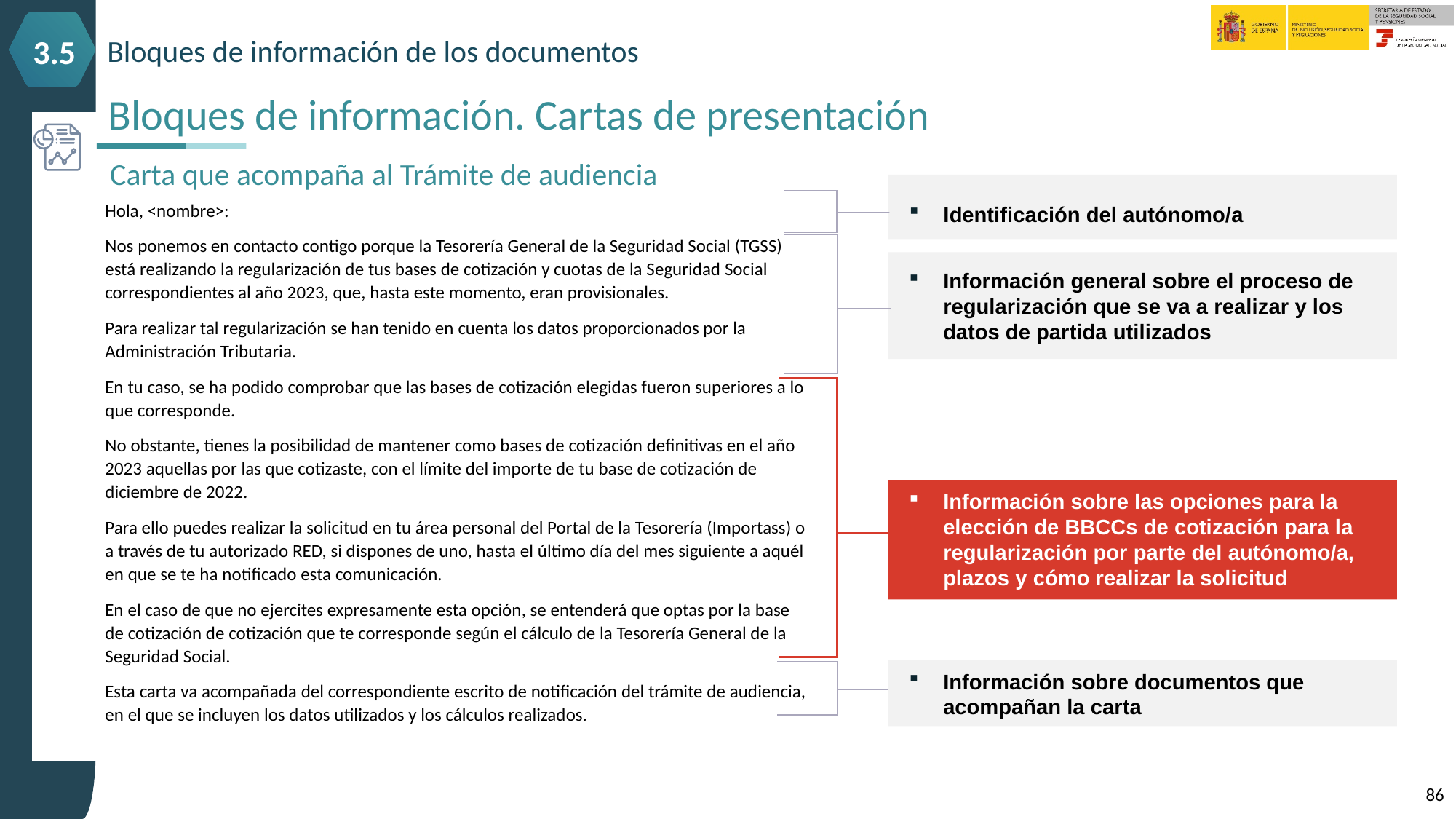

Bloques de información de los documentos
3.5
Bloques de información. Cartas de presentación

Carta que acompaña al Trámite de audiencia

Hola, <nombre>:
Nos ponemos en contacto contigo porque la Tesorería General de la Seguridad Social (TGSS) está realizando la regularización de tus bases de cotización y cuotas de la Seguridad Social correspondientes al año 2023, que, hasta este momento, eran provisionales.
Para realizar tal regularización se han tenido en cuenta los datos proporcionados por la Administración Tributaria.
En tu caso, se ha podido comprobar que las bases de cotización elegidas fueron superiores a lo que corresponde.
No obstante, tienes la posibilidad de mantener como bases de cotización definitivas en el año 2023 aquellas por las que cotizaste, con el límite del importe de tu base de cotización de diciembre de 2022.
Para ello puedes realizar la solicitud en tu área personal del Portal de la Tesorería (Importass) o a través de tu autorizado RED, si dispones de uno, hasta el último día del mes siguiente a aquél en que se te ha notificado esta comunicación.
En el caso de que no ejercites expresamente esta opción, se entenderá que optas por la base de cotización de cotización que te corresponde según el cálculo de la Tesorería General de la Seguridad Social.
Esta carta va acompañada del correspondiente escrito de notificación del trámite de audiencia, en el que se incluyen los datos utilizados y los cálculos realizados.
Identificación del autónomo/a

Información general sobre el proceso de regularización que se va a realizar y los datos de partida utilizados

Información sobre las opciones para la elección de BBCCs de cotización para la regularización por parte del autónomo/a, plazos y cómo realizar la solicitud

Información sobre documentos que acompañan la carta
86